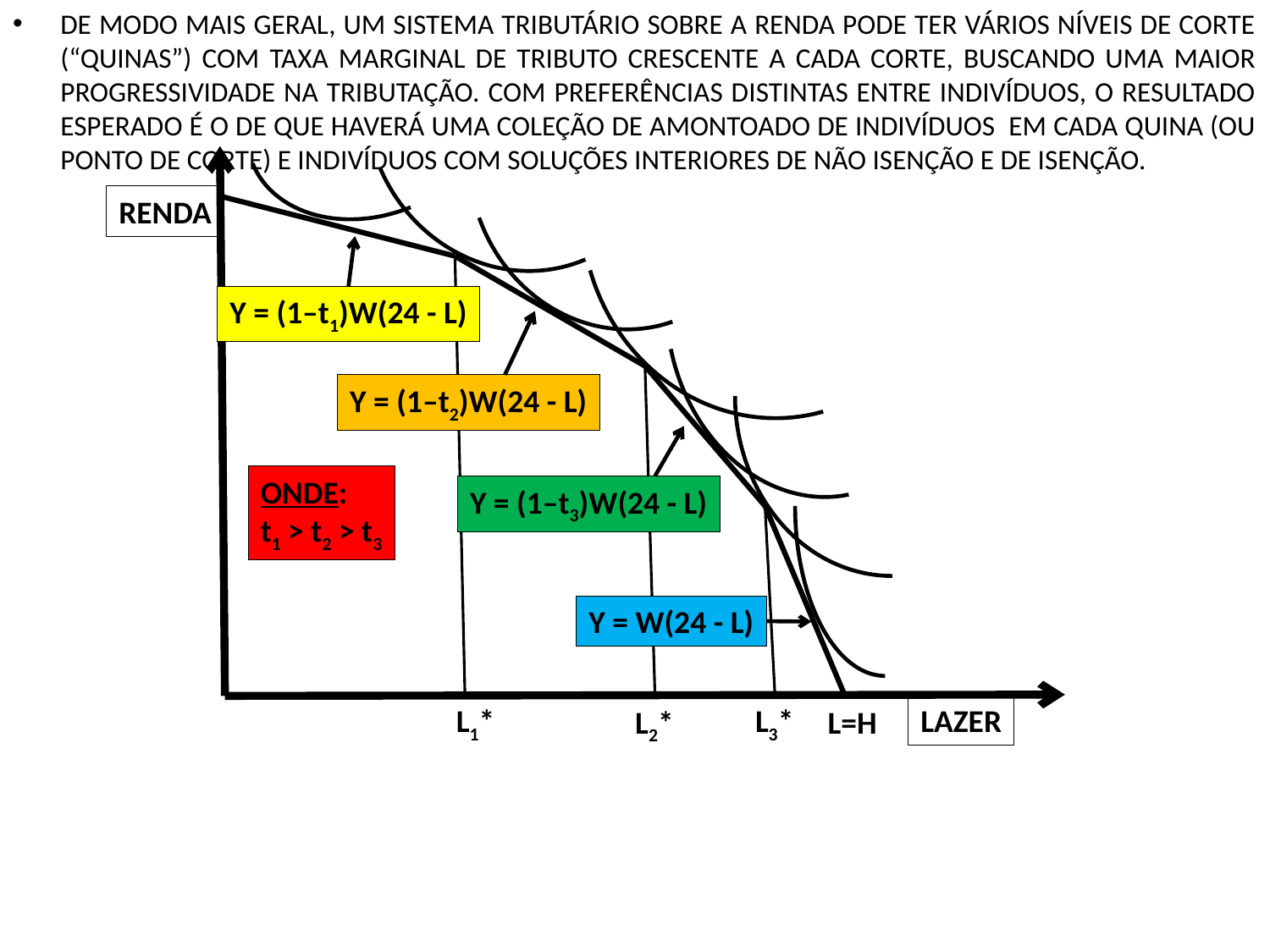

DE MODO MAIS GERAL, UM SISTEMA TRIBUTÁRIO SOBRE A RENDA PODE TER VÁRIOS NÍVEIS DE CORTE (“QUINAS”) COM TAXA MARGINAL DE TRIBUTO CRESCENTE A CADA CORTE, BUSCANDO UMA MAIOR PROGRESSIVIDADE NA TRIBUTAÇÃO. COM PREFERÊNCIAS DISTINTAS ENTRE INDIVÍDUOS, O RESULTADO ESPERADO É O DE QUE HAVERÁ UMA COLEÇÃO DE AMONTOADO DE INDIVÍDUOS  EM CADA QUINA (OU PONTO DE CORTE) E INDIVÍDUOS COM SOLUÇÕES INTERIORES DE NÃO ISENÇÃO E DE ISENÇÃO.

RENDA

Y = (1–t1)W(24 - L)

Y = (1–t2)W(24 - L)
ONDE:
t1 > t2 > t3
Y = (1–t3)W(24 - L)
Y = W(24 - L)
L1*
L3*
LAZER
L2*
L=H